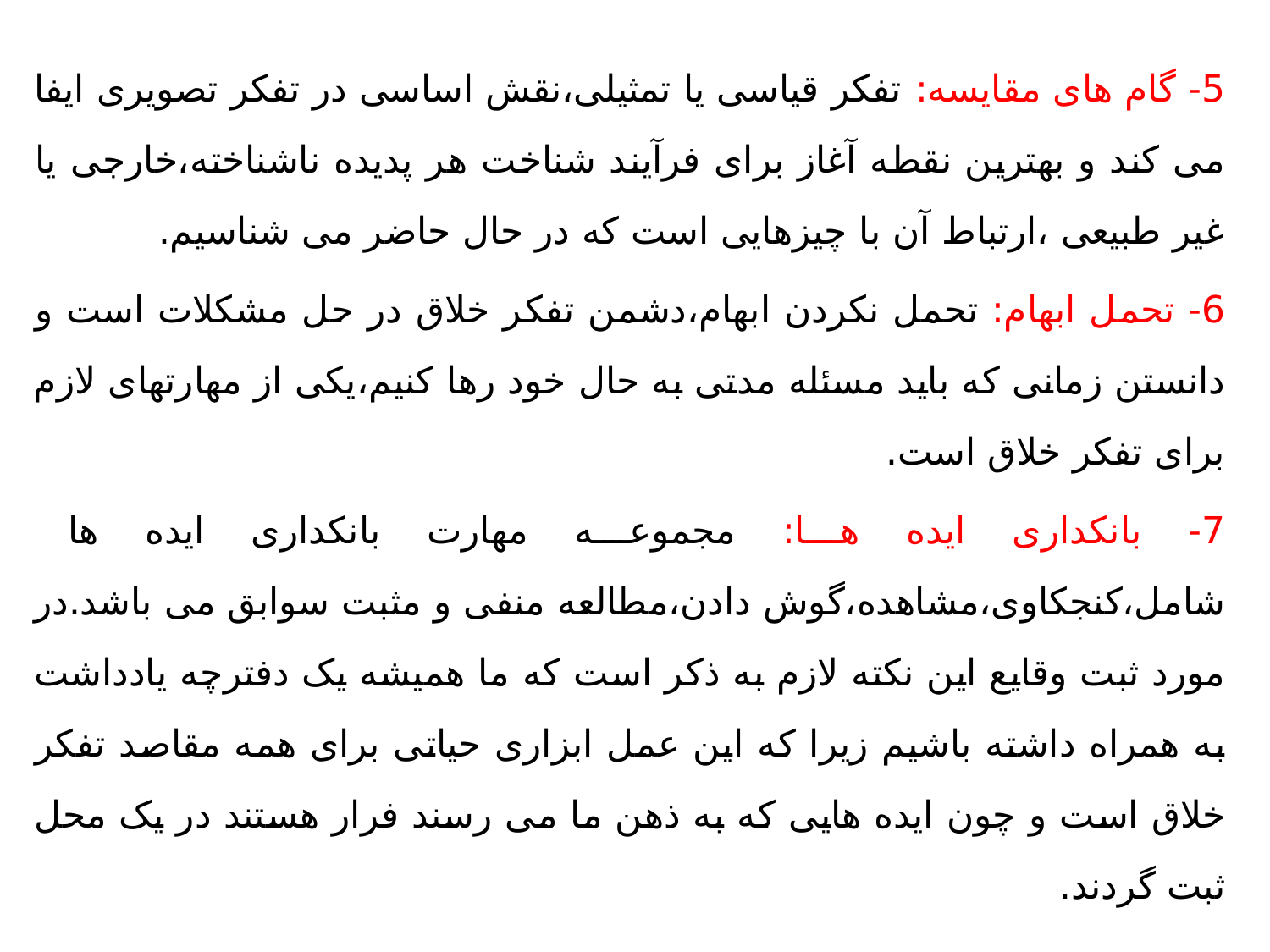

5- گام های مقایسه: تفکر قیاسی یا تمثیلی،نقش اساسی در تفکر تصویری ایفا می کند و بهترین نقطه آغاز برای فرآیند شناخت هر پدیده ناشناخته،خارجی یا غیر طبیعی ،ارتباط آن با چیزهایی است که در حال حاضر می شناسیم.
6- تحمل ابهام: تحمل نکردن ابهام،دشمن تفکر خلاق در حل مشکلات است و دانستن زمانی که باید مسئله مدتی به حال خود رها کنیم،یکی از مهارتهای لازم برای تفکر خلاق است.
7- بانکداری ایده ها: مجموعه مهارت بانکداری ایده ها شامل،کنجکاوی،مشاهده،گوش دادن،مطالعه منفی و مثبت سوابق می باشد.در مورد ثبت وقایع این نکته لازم به ذکر است که ما همیشه یک دفترچه یادداشت به همراه داشته باشیم زیرا که این عمل ابزاری حیاتی برای همه مقاصد تفکر خلاق است و چون ایده هایی که به ذهن ما می رسند فرار هستند در یک محل ثبت گردند.